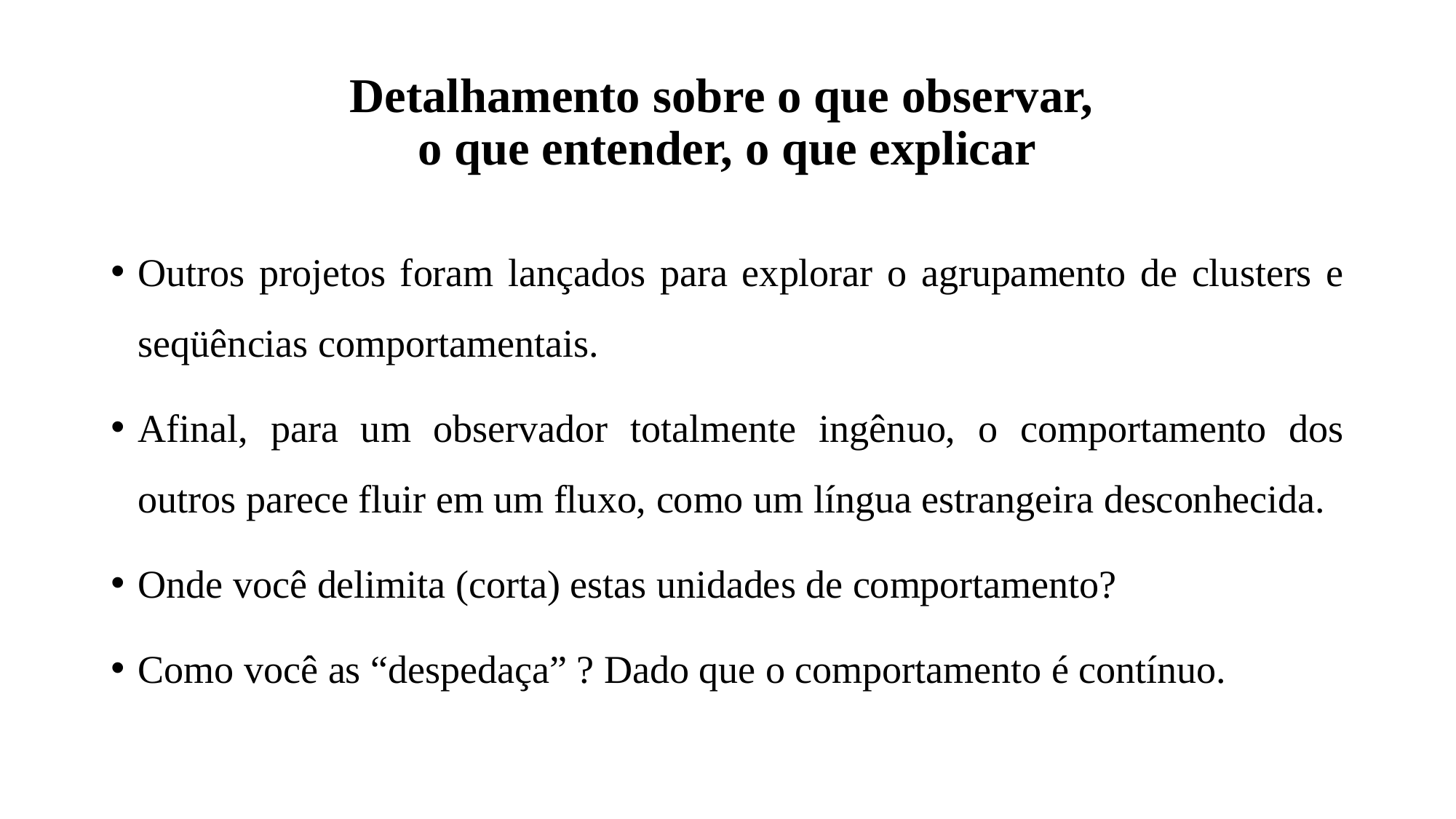

# Detalhamento sobre o que observar, o que entender, o que explicar
Outros projetos foram lançados para explorar o agrupamento de clusters e seqüências comportamentais.
Afinal, para um observador totalmente ingênuo, o comportamento dos outros parece fluir em um fluxo, como um língua estrangeira desconhecida.
Onde você delimita (corta) estas unidades de comportamento?
Como você as “despedaça” ? Dado que o comportamento é contínuo.